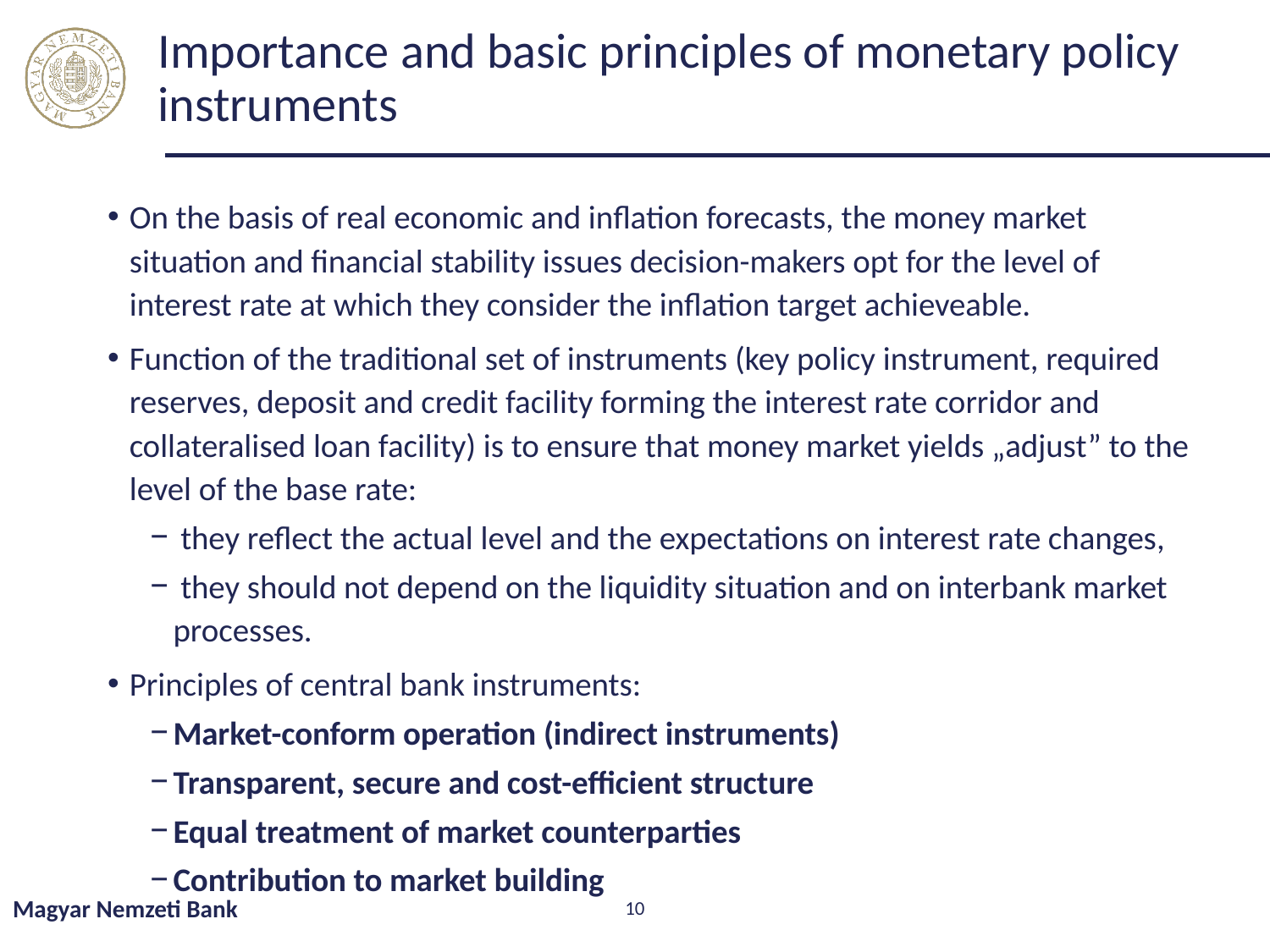

# Importance and basic principles of monetary policy instruments
On the basis of real economic and inflation forecasts, the money market situation and financial stability issues decision-makers opt for the level of interest rate at which they consider the inflation target achieveable.
Function of the traditional set of instruments (key policy instrument, required reserves, deposit and credit facility forming the interest rate corridor and collateralised loan facility) is to ensure that money market yields „adjust” to the level of the base rate:
 they reflect the actual level and the expectations on interest rate changes,
 they should not depend on the liquidity situation and on interbank market processes.
Principles of central bank instruments:
Market-conform operation (indirect instruments)
Transparent, secure and cost-efficient structure
Equal treatment of market counterparties
Contribution to market building

Magyar Nemzeti Bank
10